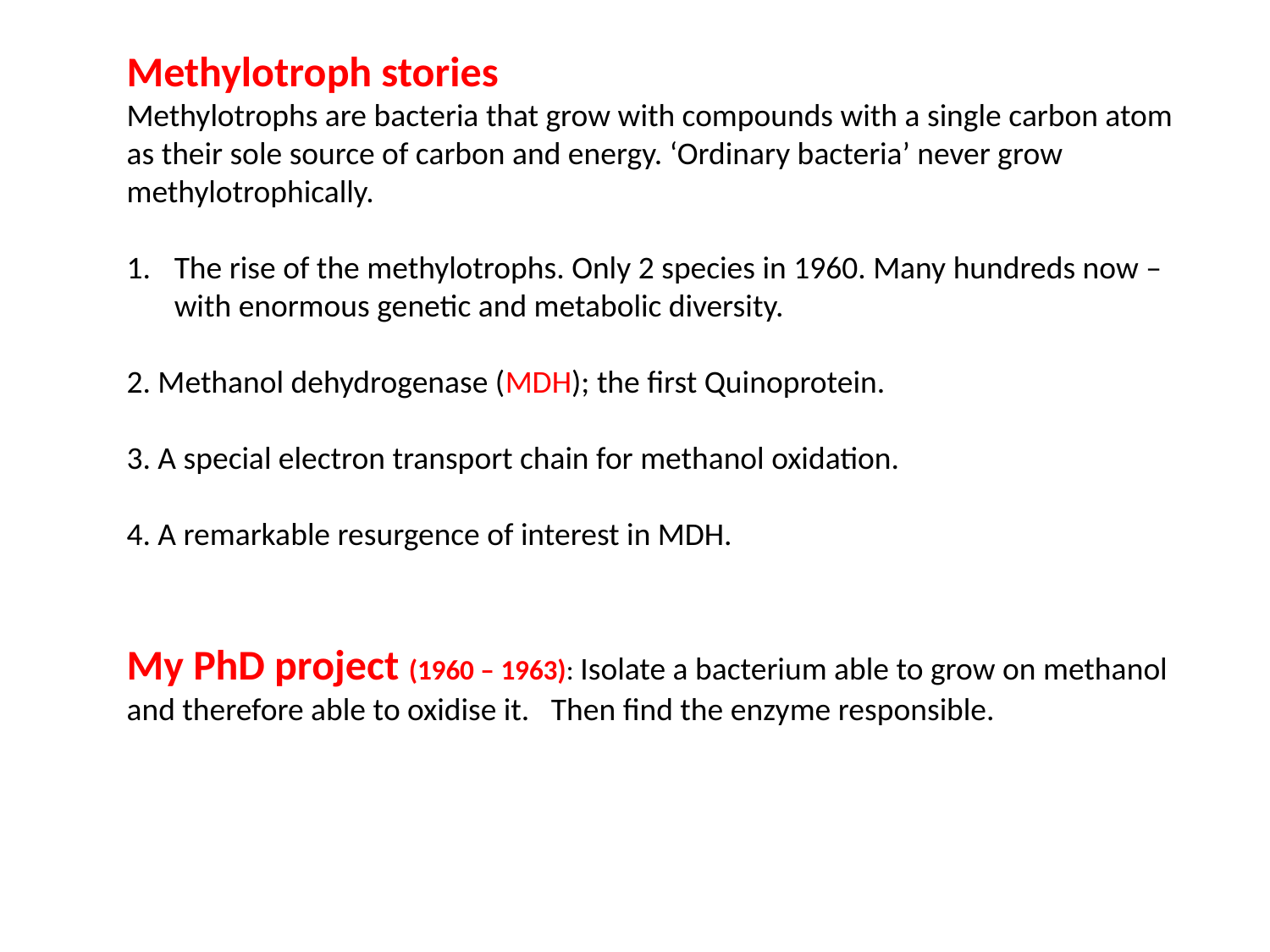

Methylotroph stories
Methylotrophs are bacteria that grow with compounds with a single carbon atom as their sole source of carbon and energy. ‘Ordinary bacteria’ never grow methylotrophically.

The rise of the methylotrophs. Only 2 species in 1960. Many hundreds now – with enormous genetic and metabolic diversity.

2. Methanol dehydrogenase (MDH); the first Quinoprotein.

3. A special electron transport chain for methanol oxidation.

4. A remarkable resurgence of interest in MDH.
My PhD project (1960 – 1963): Isolate a bacterium able to grow on methanol and therefore able to oxidise it.   Then find the enzyme responsible.